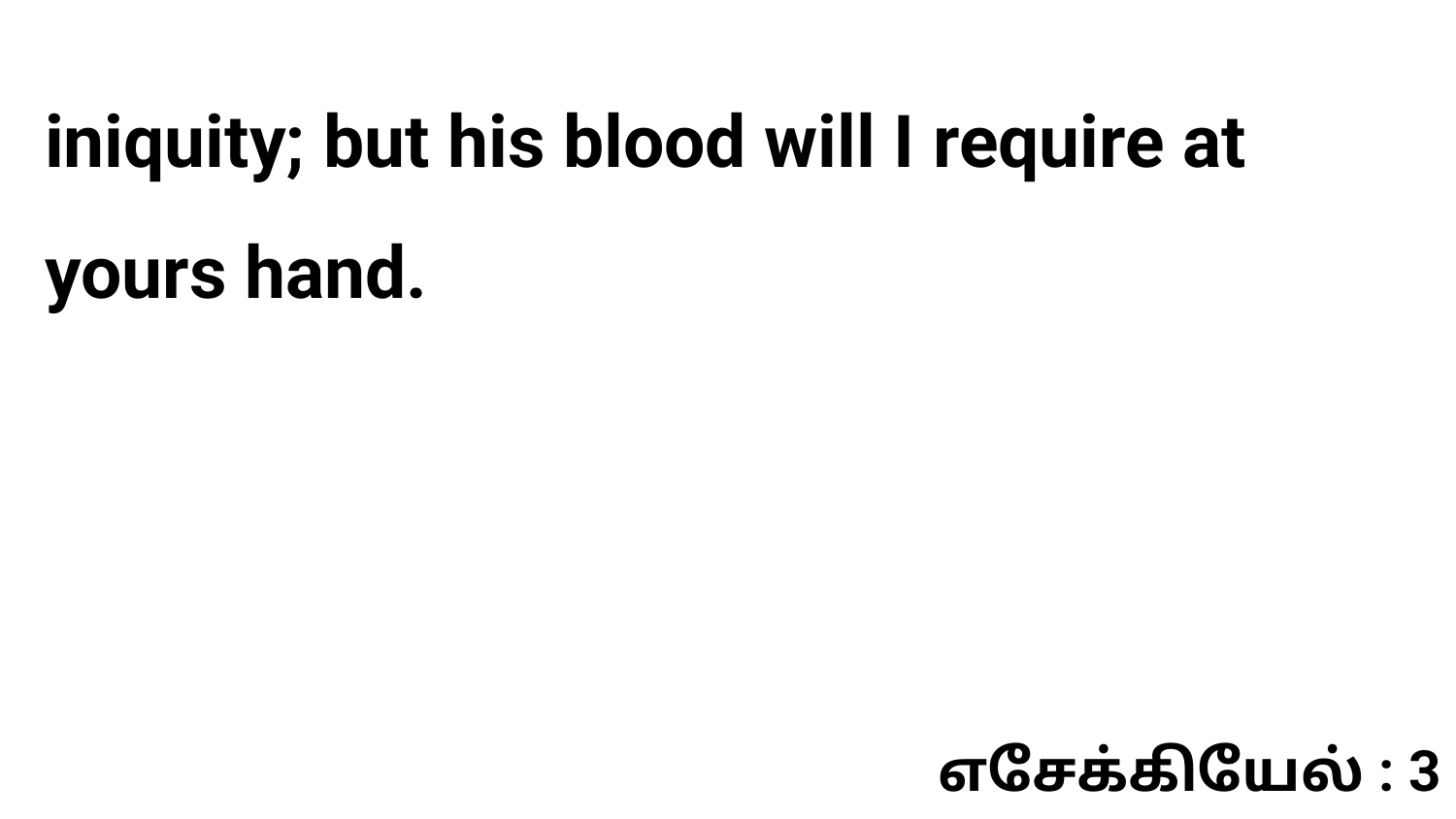

iniquity; but his blood will I require at yours hand.
எசேக்கியேல் : 3